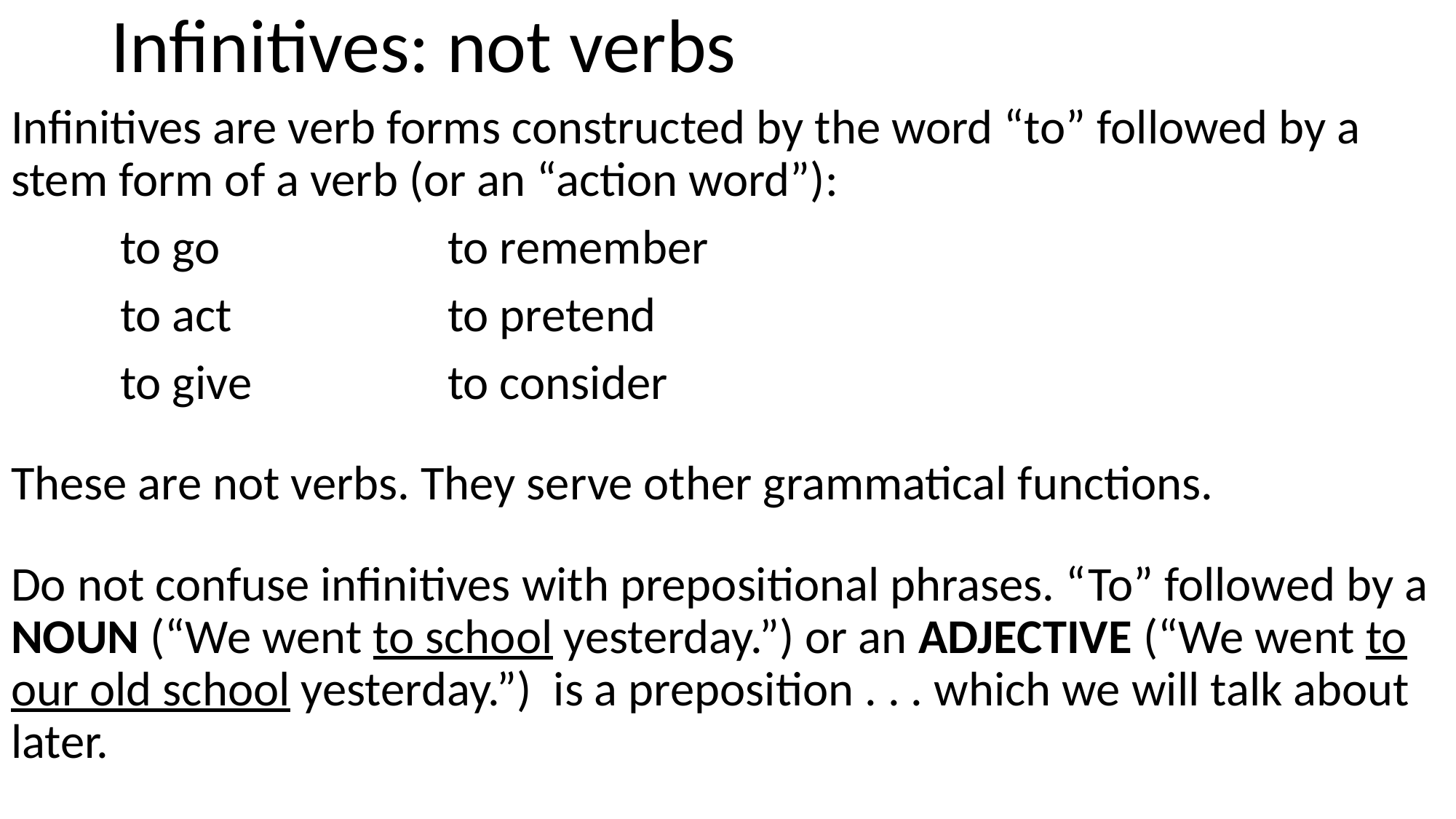

# Infinitives: not verbs
Infinitives are verb forms constructed by the word “to” followed by a stem form of a verb (or an “action word”):
	to go			to remember
	to act		to pretend
	to give		to consider

These are not verbs. They serve other grammatical functions.

Do not confuse infinitives with prepositional phrases. “To” followed by a NOUN (“We went to school yesterday.”) or an ADJECTIVE (“We went to our old school yesterday.”)  is a preposition . . . which we will talk about later.